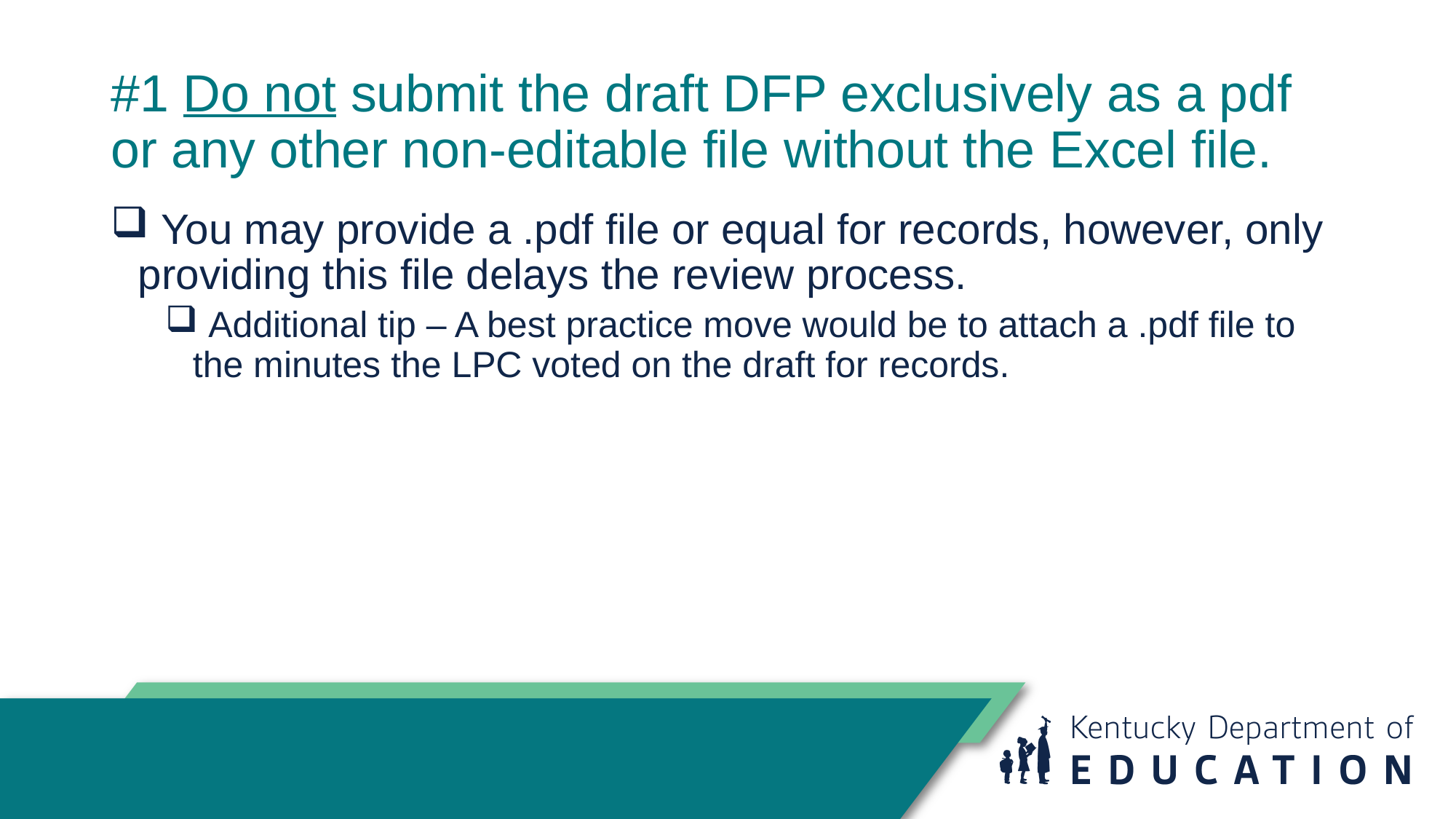

# #1 Do not submit the draft DFP exclusively as a pdf or any other non-editable file without the Excel file.
 You may provide a .pdf file or equal for records, however, only providing this file delays the review process.
 Additional tip – A best practice move would be to attach a .pdf file to the minutes the LPC voted on the draft for records.